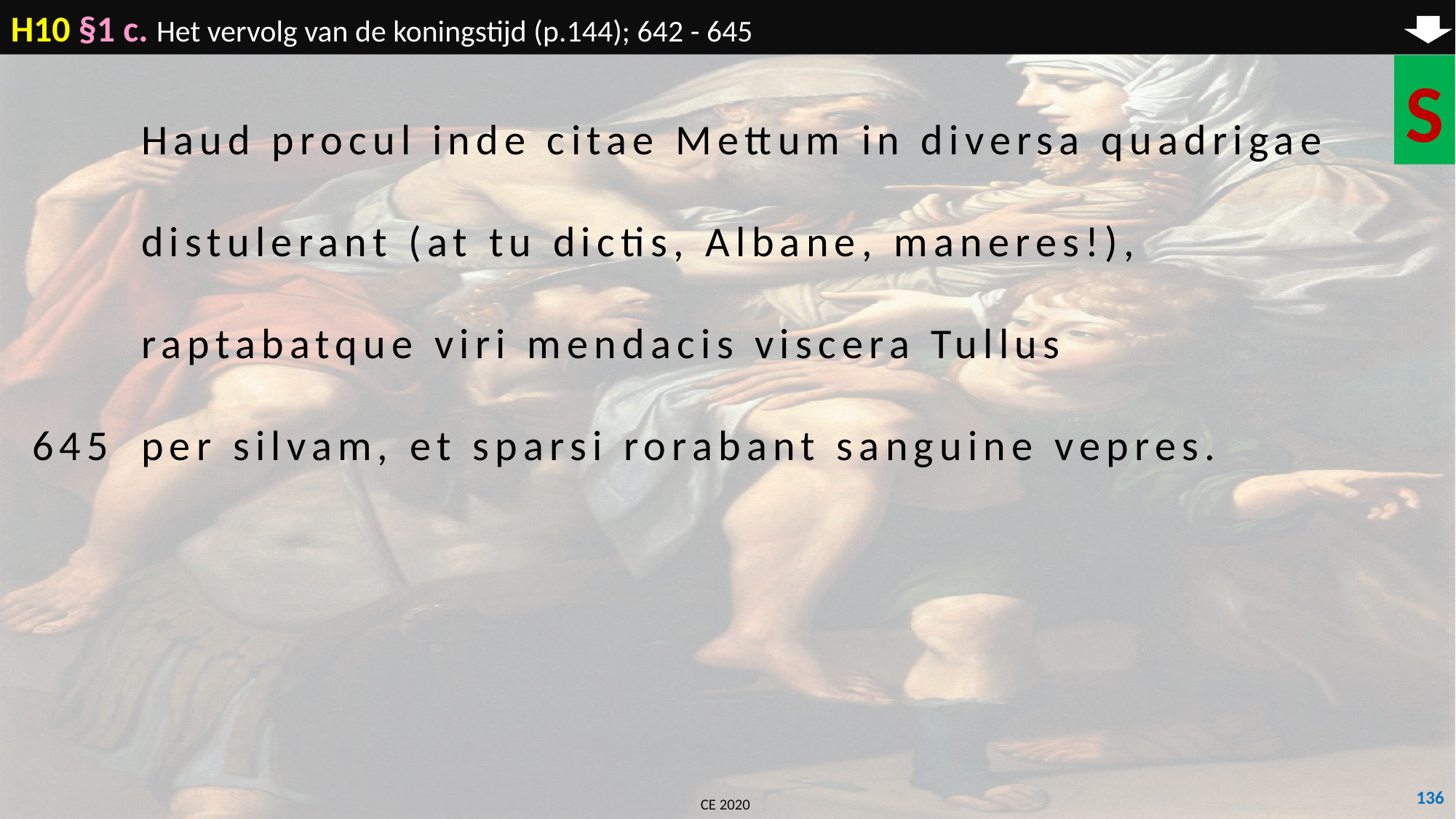

H10 §1 c. Het vervolg van de koningstijd (p.144); 642 - 645

S
	Haud procul inde citae Mettum in diversa quadrigae
	distulerant (at tu dictis, Albane, maneres!),
	raptabatque viri mendacis viscera Tullus
645	per silvam, et sparsi rorabant sanguine vepres.
136
CE 2020